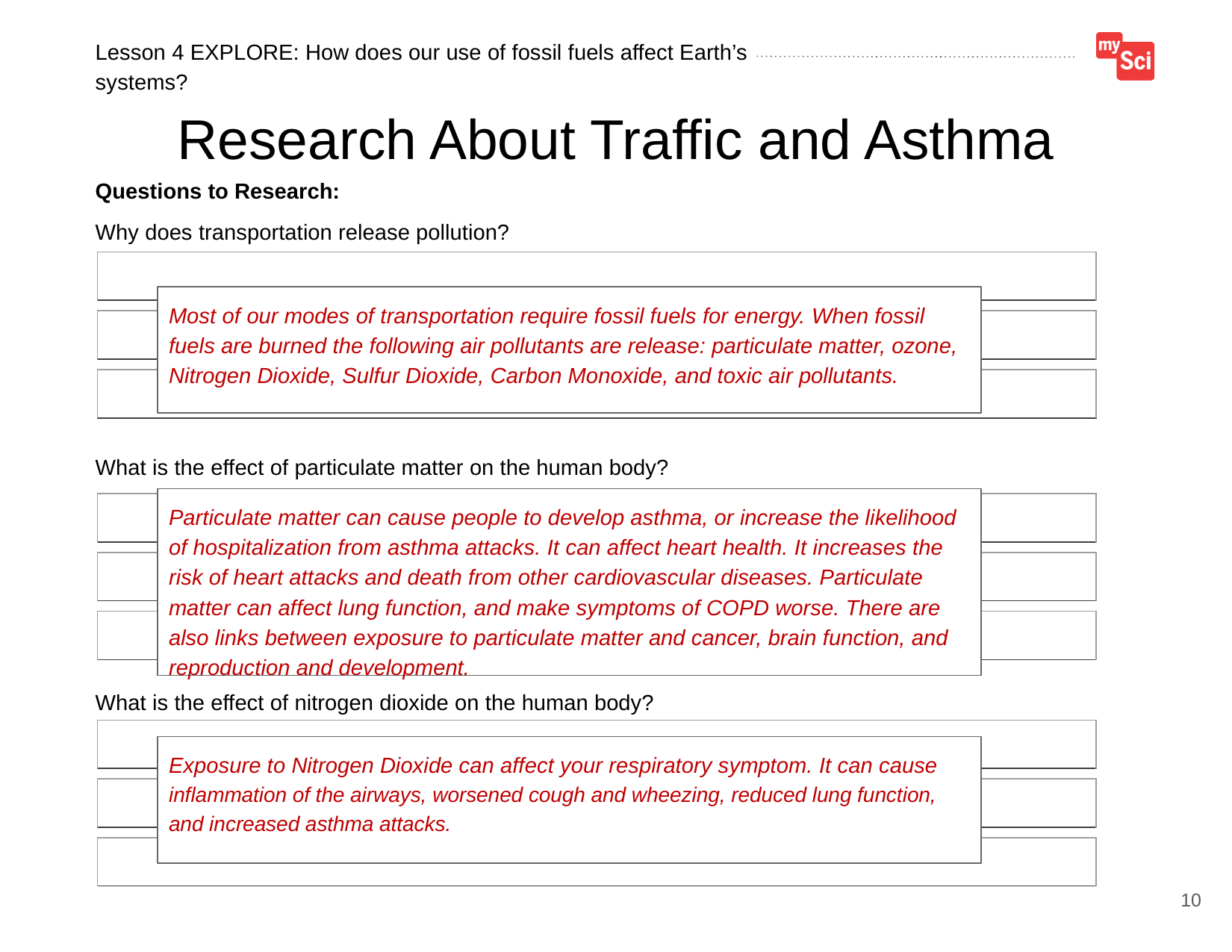

Research About Traffic and Asthma
Most of our modes of transportation require fossil fuels for energy. When fossil fuels are burned the following air pollutants are release: particulate matter, ozone, Nitrogen Dioxide, Sulfur Dioxide, Carbon Monoxide, and toxic air pollutants.
Particulate matter can cause people to develop asthma, or increase the likelihood of hospitalization from asthma attacks. It can affect heart health. It increases the risk of heart attacks and death from other cardiovascular diseases. Particulate matter can affect lung function, and make symptoms of COPD worse. There are also links between exposure to particulate matter and cancer, brain function, and reproduction and development.
Exposure to Nitrogen Dioxide can affect your respiratory symptom. It can cause inflammation of the airways, worsened cough and wheezing, reduced lung function, and increased asthma attacks.
10